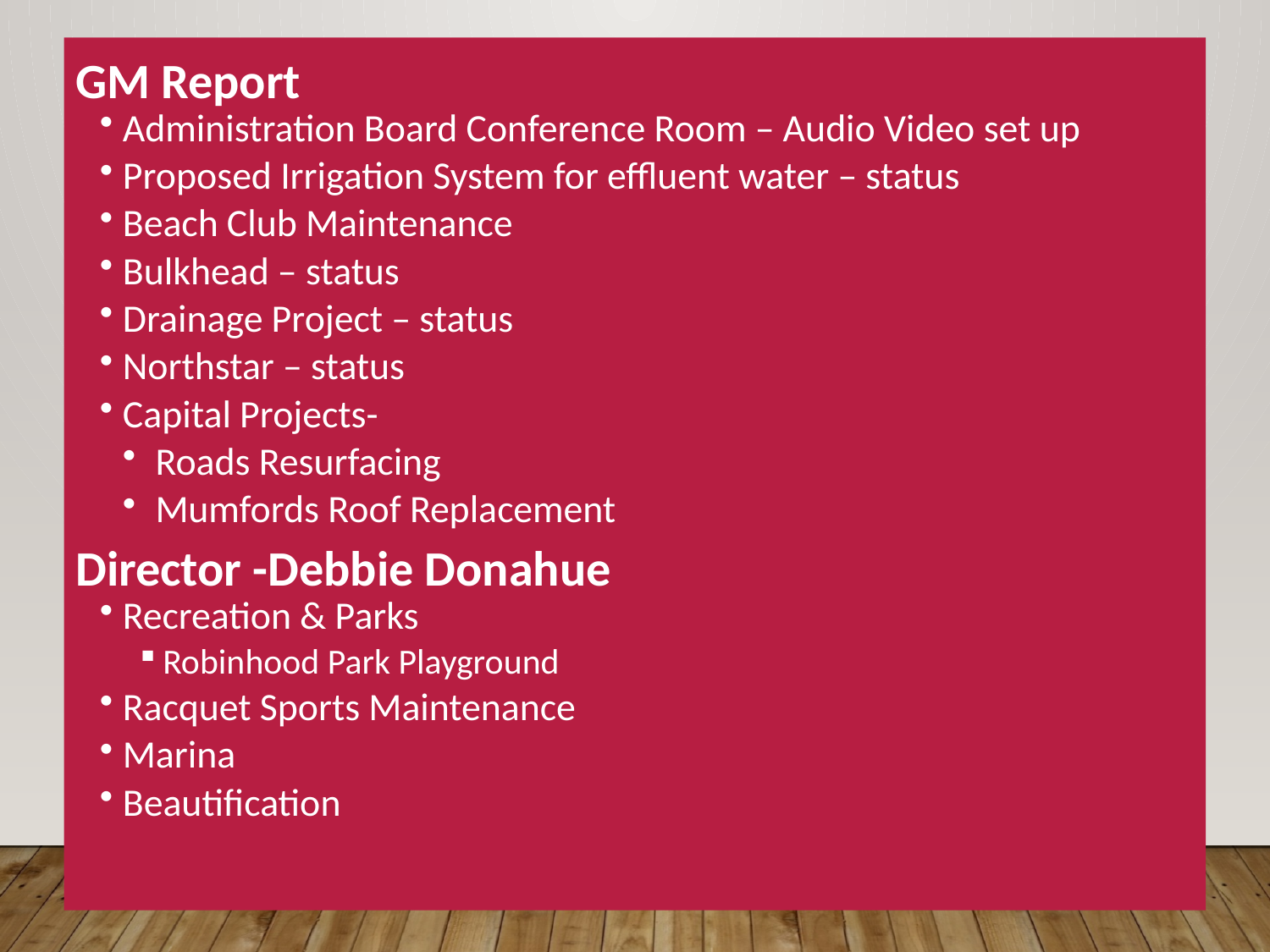

GM Report
Administration Board Conference Room – Audio Video set up
Proposed Irrigation System for effluent water – status
Beach Club Maintenance
Bulkhead – status
Drainage Project – status
Northstar – status
Capital Projects-
Roads Resurfacing
Mumfords Roof Replacement
Director -Debbie Donahue
Recreation & Parks
Robinhood Park Playground
Racquet Sports Maintenance
Marina
Beautification